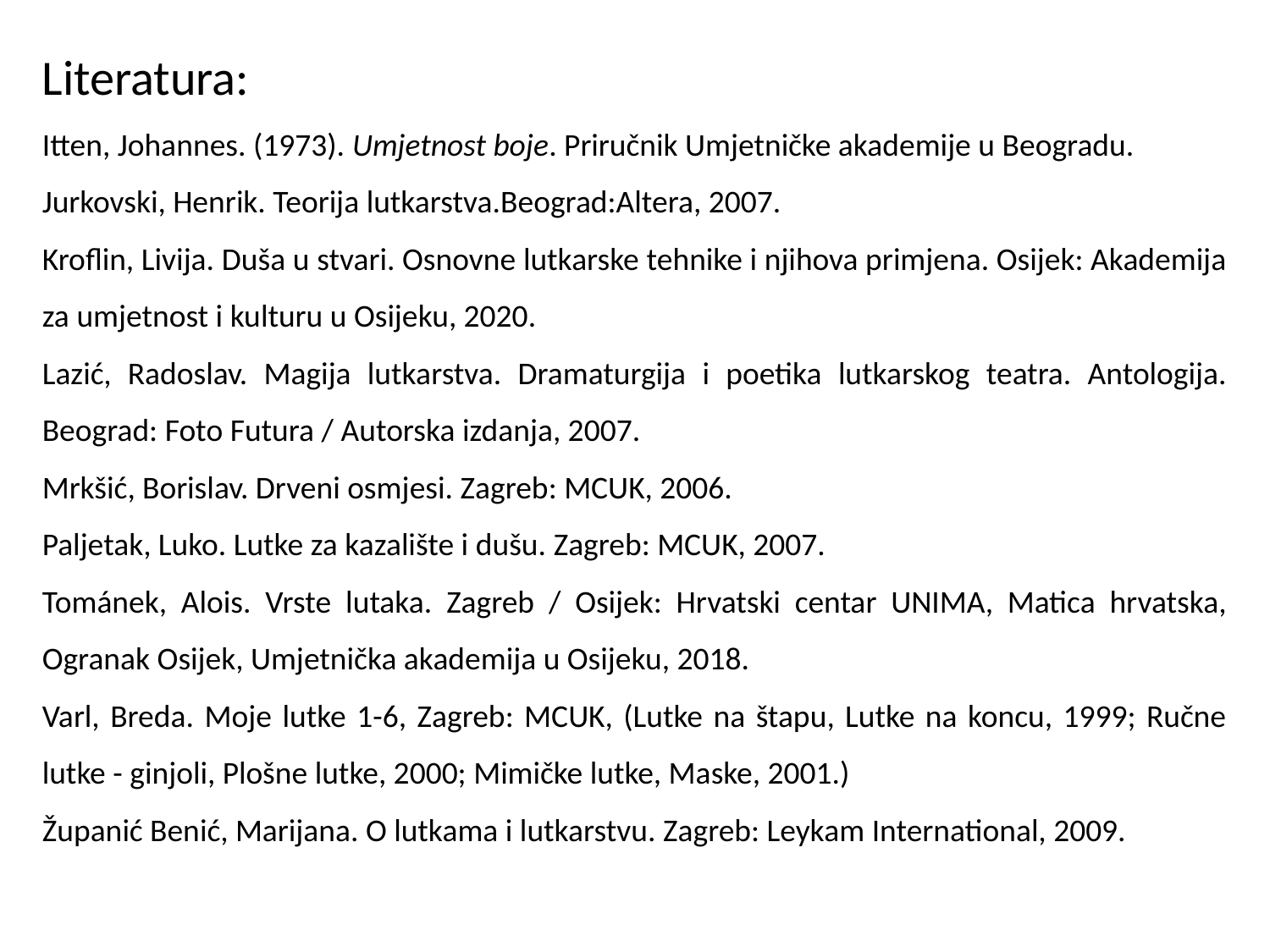

Literatura:
Itten, Johannes. (1973). Umjetnost boje. Priručnik Umjetničke akademije u Beogradu.
Jurkovski, Henrik. Teorija lutkarstva.Beograd:Altera, 2007.
Kroflin, Livija. Duša u stvari. Osnovne lutkarske tehnike i njihova primjena. Osijek: Akademija za umjetnost i kulturu u Osijeku, 2020.
Lazić, Radoslav. Magija lutkarstva. Dramaturgija i poetika lutkarskog teatra. Antologija. Beograd: Foto Futura / Autorska izdanja, 2007.
Mrkšić, Borislav. Drveni osmjesi. Zagreb: MCUK, 2006.
Paljetak, Luko. Lutke za kazalište i dušu. Zagreb: MCUK, 2007.
Tománek, Alois. Vrste lutaka. Zagreb / Osijek: Hrvatski centar UNIMA, Matica hrvatska, Ogranak Osijek, Umjetnička akademija u Osijeku, 2018.
Varl, Breda. Moje lutke 1-6, Zagreb: MCUK, (Lutke na štapu, Lutke na koncu, 1999; Ručne lutke - ginjoli, Plošne lutke, 2000; Mimičke lutke, Maske, 2001.)
Županić Benić, Marijana. O lutkama i lutkarstvu. Zagreb: Leykam International, 2009.